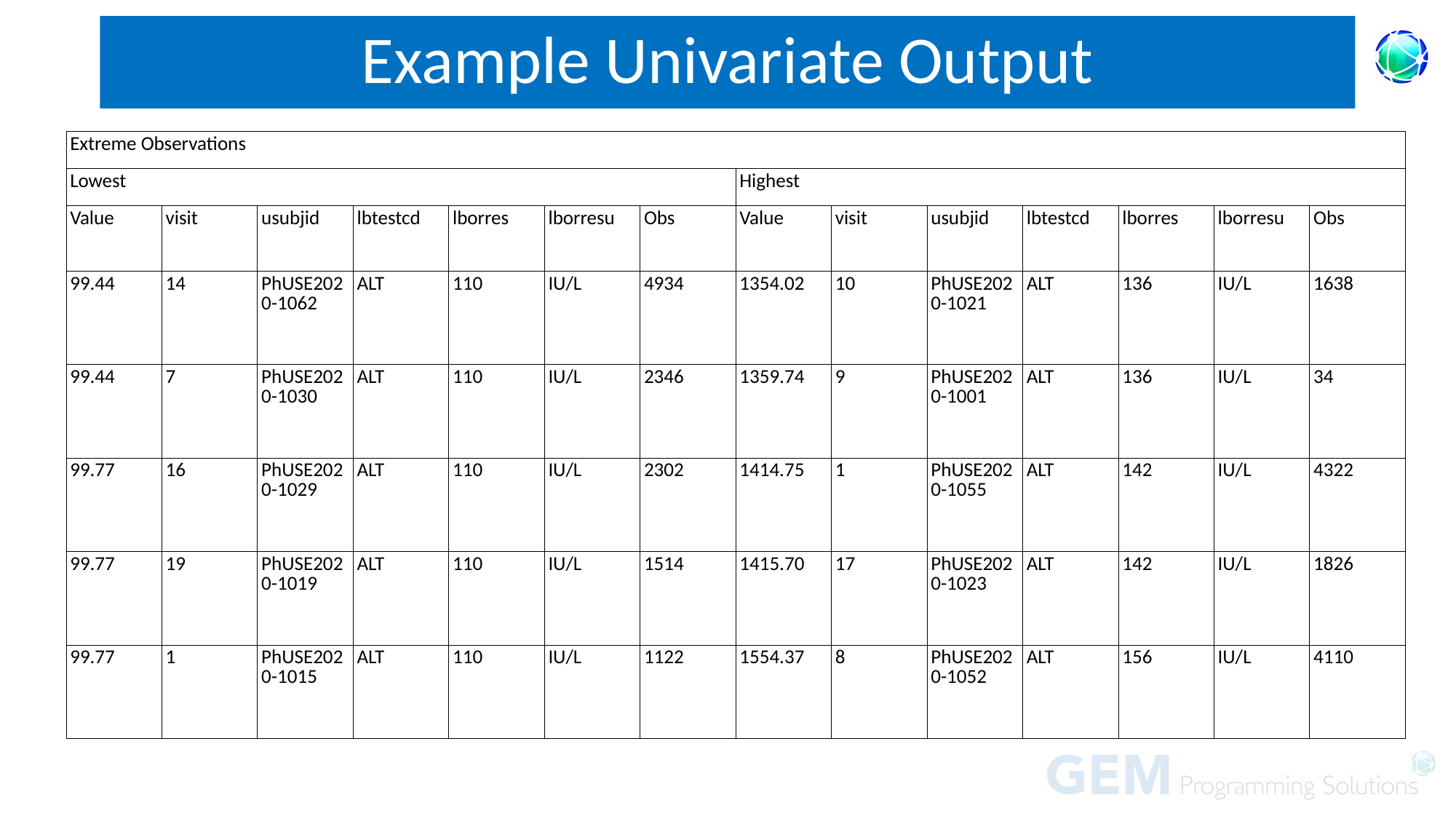

# Example Univariate Output
| Extreme Observations |  |  |  |  |  |  |  |  |  |  |  |  |  |
| --- | --- | --- | --- | --- | --- | --- | --- | --- | --- | --- | --- | --- | --- |
| Lowest |  |  |  |  |  |  | Highest |  |  |  |  |  |  |
| Value | visit | usubjid | lbtestcd | lborres | lborresu | Obs | Value | visit | usubjid | lbtestcd | lborres | lborresu | Obs |
| 99.44 | 14 | PhUSE2020-1062 | ALT | 110 | IU/L | 4934 | 1354.02 | 10 | PhUSE2020-1021 | ALT | 136 | IU/L | 1638 |
| 99.44 | 7 | PhUSE2020-1030 | ALT | 110 | IU/L | 2346 | 1359.74 | 9 | PhUSE2020-1001 | ALT | 136 | IU/L | 34 |
| 99.77 | 16 | PhUSE2020-1029 | ALT | 110 | IU/L | 2302 | 1414.75 | 1 | PhUSE2020-1055 | ALT | 142 | IU/L | 4322 |
| 99.77 | 19 | PhUSE2020-1019 | ALT | 110 | IU/L | 1514 | 1415.70 | 17 | PhUSE2020-1023 | ALT | 142 | IU/L | 1826 |
| 99.77 | 1 | PhUSE2020-1015 | ALT | 110 | IU/L | 1122 | 1554.37 | 8 | PhUSE2020-1052 | ALT | 156 | IU/L | 4110 |